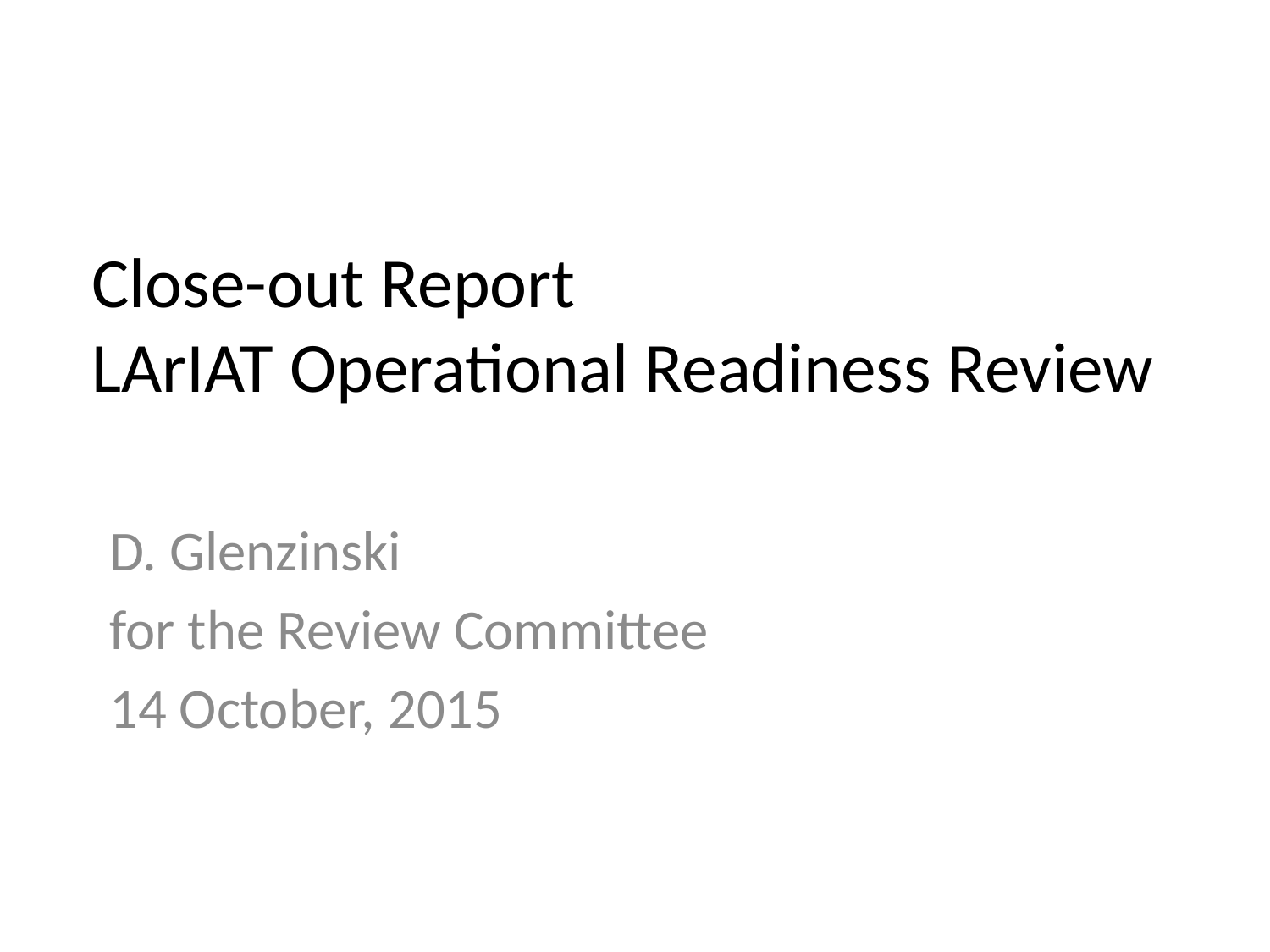

# Close-out Report LArIAT Operational Readiness Review
D. Glenzinski
for the Review Committee
14 October, 2015